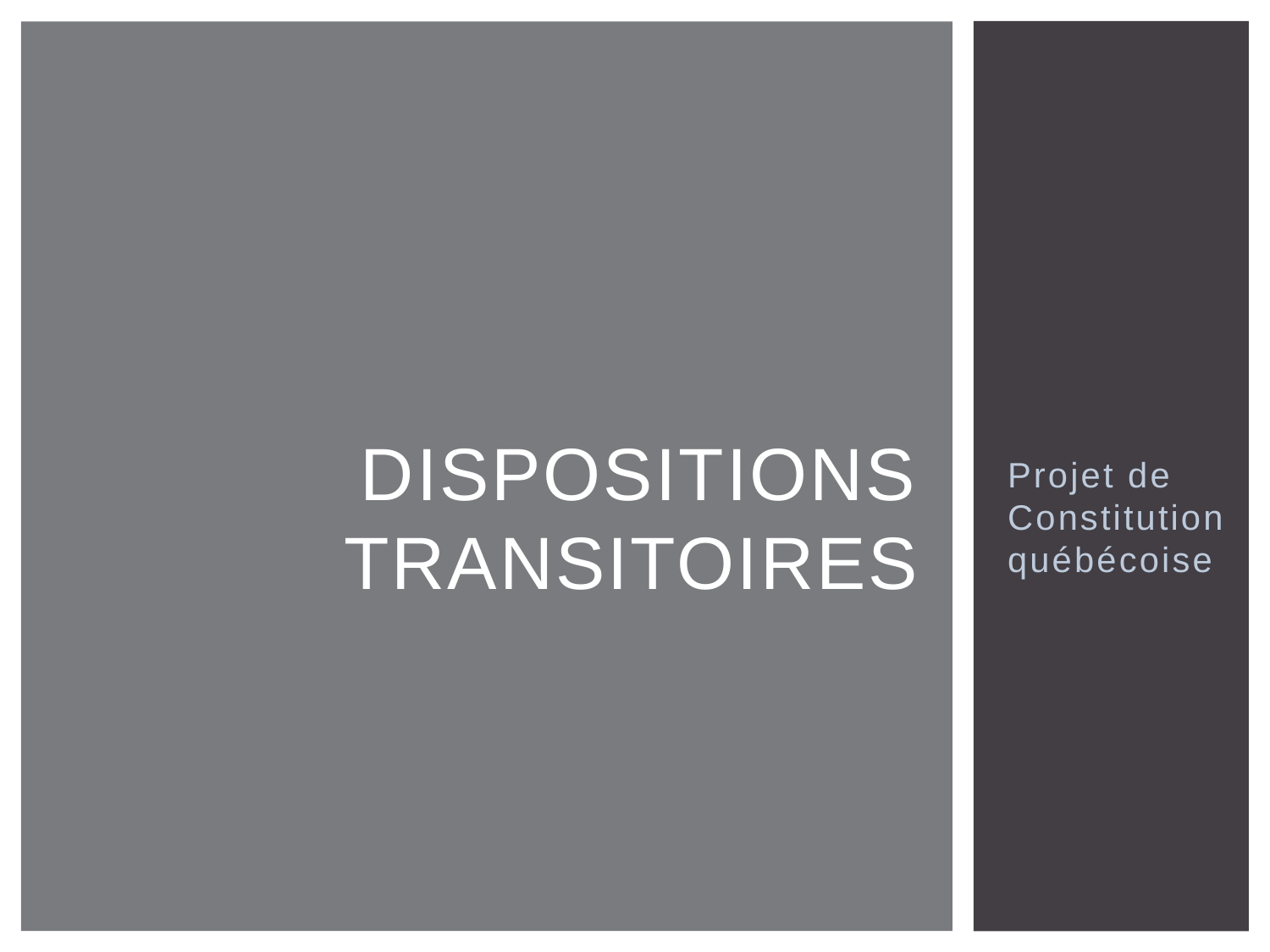

# Dispositions transitoires
Projet de Constitution québécoise